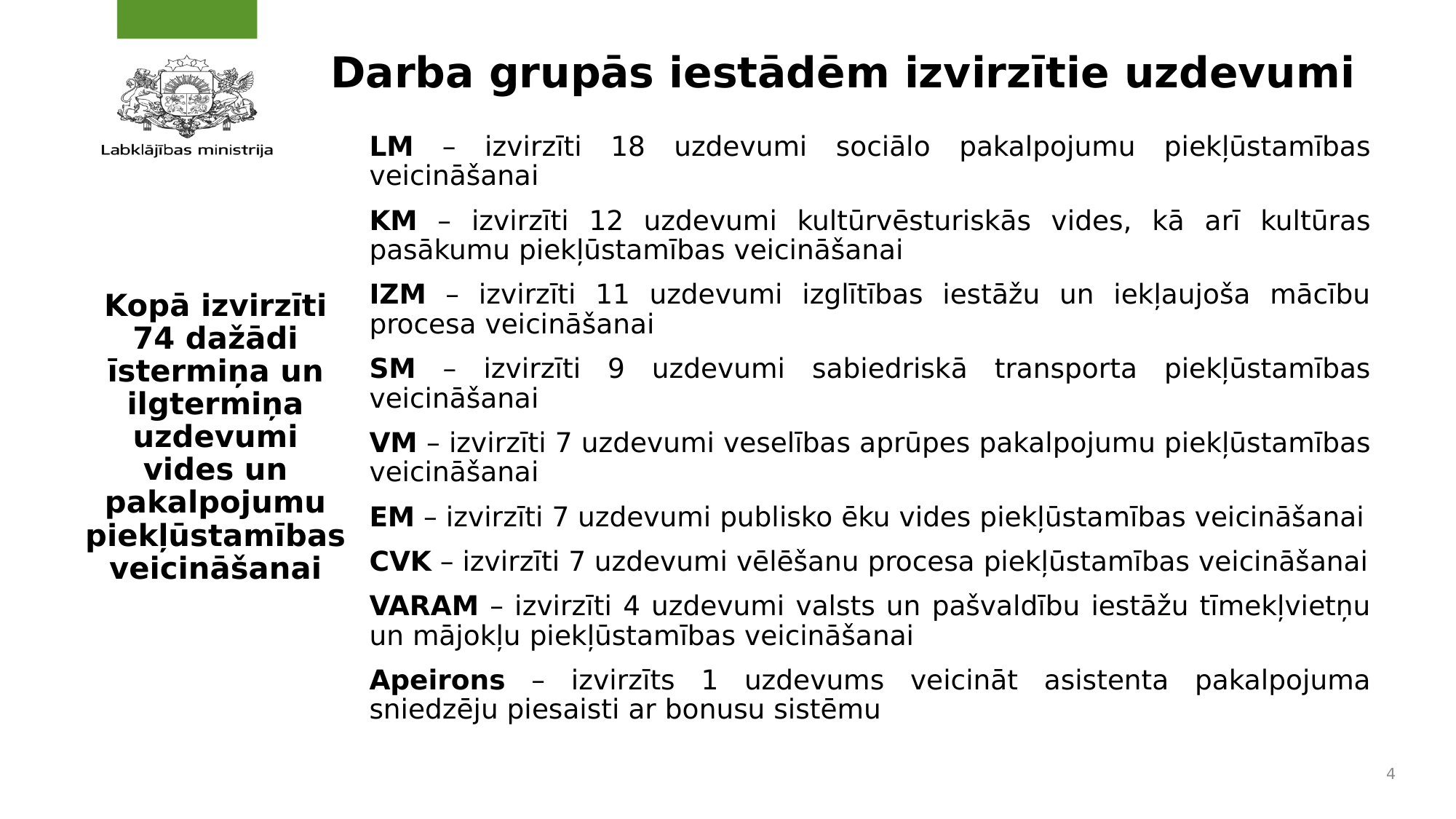

# Darba grupās iestādēm izvirzītie uzdevumi
LM – izvirzīti 18 uzdevumi sociālo pakalpojumu piekļūstamības veicināšanai
KM – izvirzīti 12 uzdevumi kultūrvēsturiskās vides, kā arī kultūras pasākumu piekļūstamības veicināšanai
IZM – izvirzīti 11 uzdevumi izglītības iestāžu un iekļaujoša mācību procesa veicināšanai
SM – izvirzīti 9 uzdevumi sabiedriskā transporta piekļūstamības veicināšanai
VM – izvirzīti 7 uzdevumi veselības aprūpes pakalpojumu piekļūstamības veicināšanai
EM – izvirzīti 7 uzdevumi publisko ēku vides piekļūstamības veicināšanai
CVK – izvirzīti 7 uzdevumi vēlēšanu procesa piekļūstamības veicināšanai
VARAM – izvirzīti 4 uzdevumi valsts un pašvaldību iestāžu tīmekļvietņu un mājokļu piekļūstamības veicināšanai
Apeirons – izvirzīts 1 uzdevums veicināt asistenta pakalpojuma sniedzēju piesaisti ar bonusu sistēmu
Kopā izvirzīti 74 dažādi īstermiņa un ilgtermiņa uzdevumi vides un pakalpojumu piekļūstamības veicināšanai
4